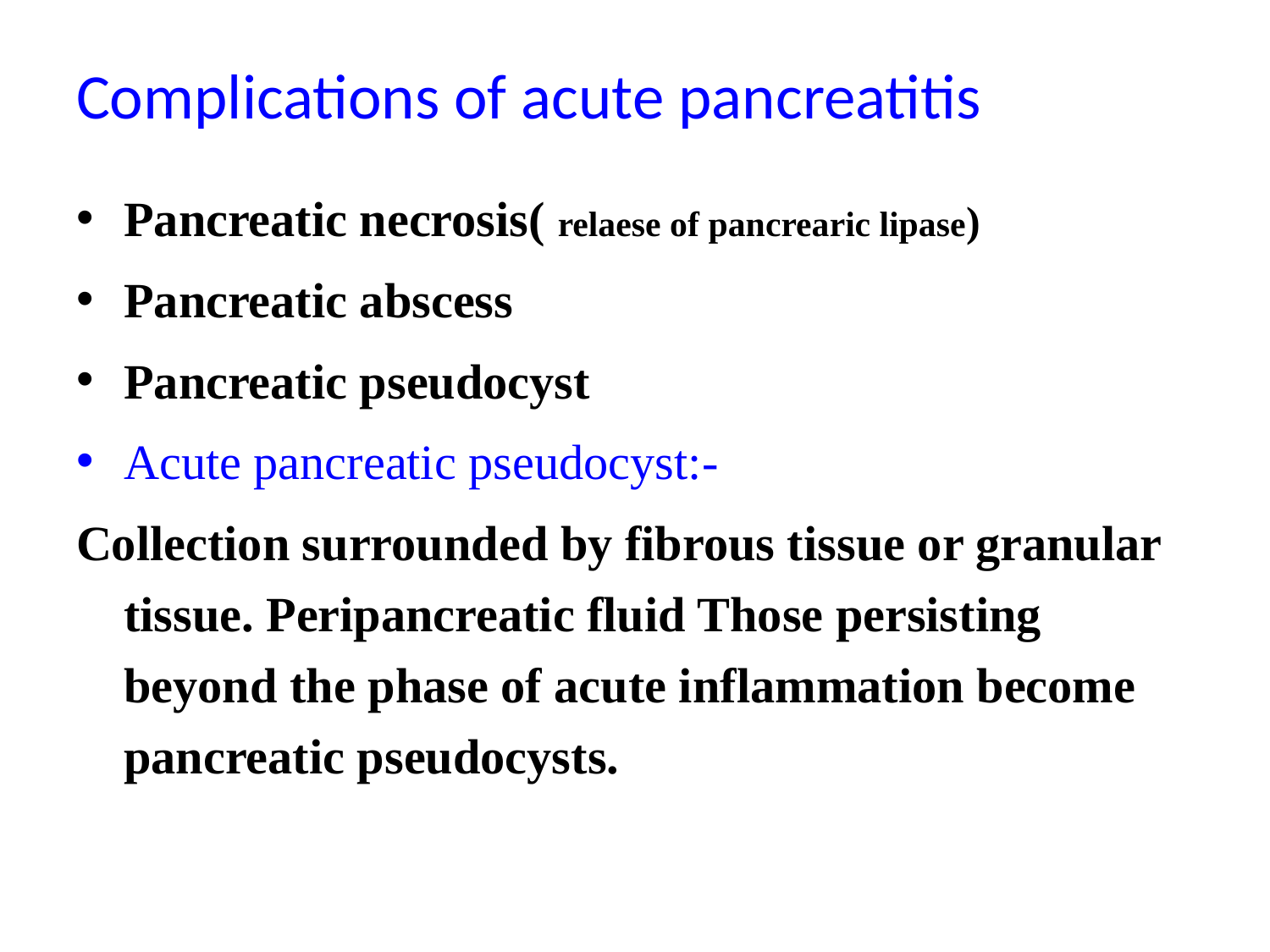

# Complications of acute pancreatitis
Pancreatic necrosis( relaese of pancrearic lipase)
Pancreatic abscess
Pancreatic pseudocyst
Acute pancreatic pseudocyst:-
Collection surrounded by fibrous tissue or granular tissue. Peripancreatic fluid Those persisting beyond the phase of acute inflammation become pancreatic pseudocysts.